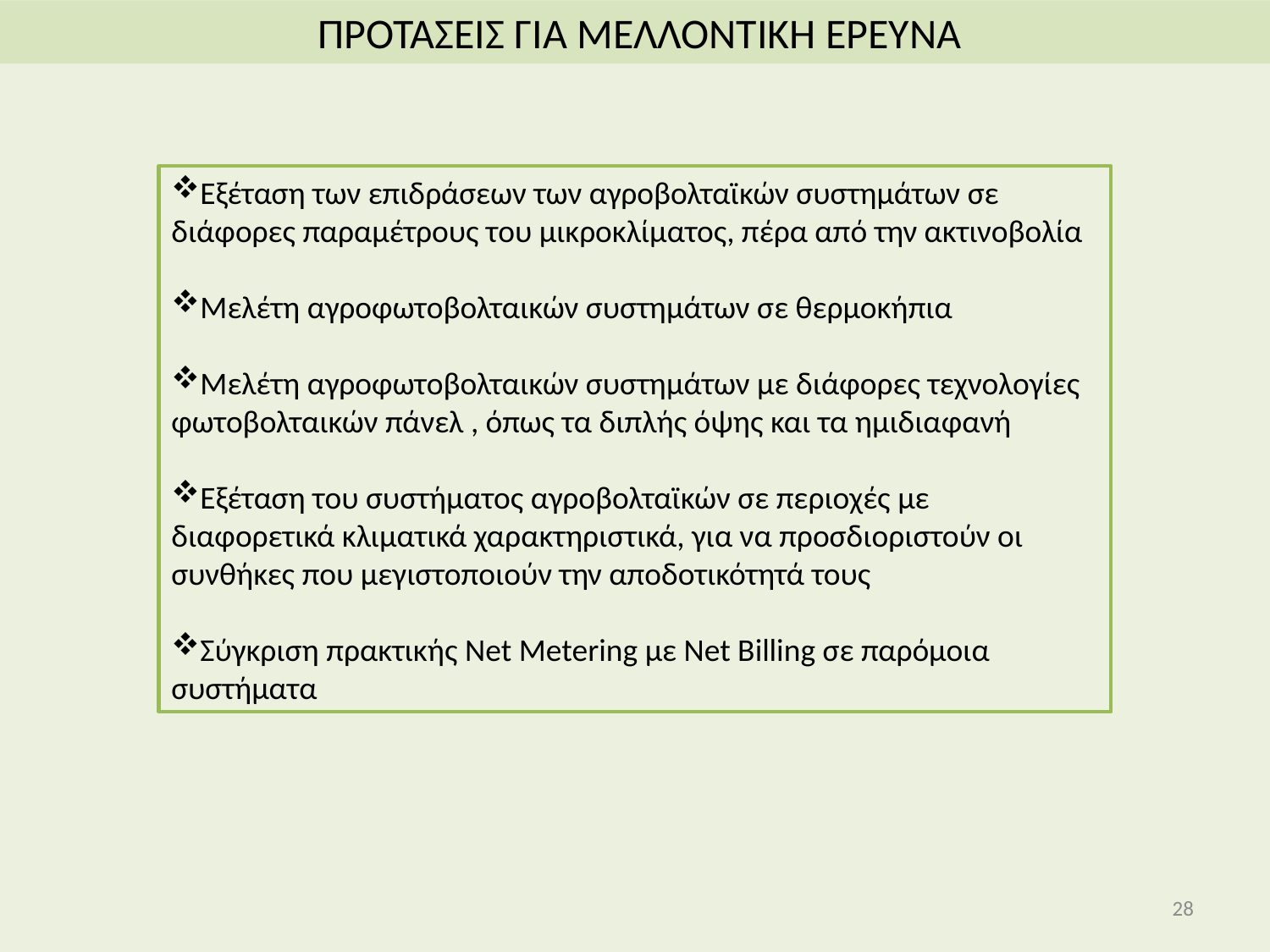

ΠΡΟΤΑΣΕΙΣ ΓΙΑ ΜΕΛΛΟΝΤΙΚΗ ΕΡΕΥΝΑ
Εξέταση των επιδράσεων των αγροβολταϊκών συστημάτων σε διάφορες παραμέτρους του μικροκλίματος, πέρα από την ακτινοβολία

Μελέτη αγροφωτοβολταικών συστημάτων σε θερμοκήπια

Μελέτη αγροφωτοβολταικών συστημάτων με διάφορες τεχνολογίες φωτοβολταικών πάνελ , όπως τα διπλής όψης και τα ημιδιαφανή

Εξέταση του συστήματος αγροβολταϊκών σε περιοχές με διαφορετικά κλιματικά χαρακτηριστικά, για να προσδιοριστούν οι συνθήκες που μεγιστοποιούν την αποδοτικότητά τους

Σύγκριση πρακτικής Net Metering με Net Billing σε παρόμοια συστήματα
28